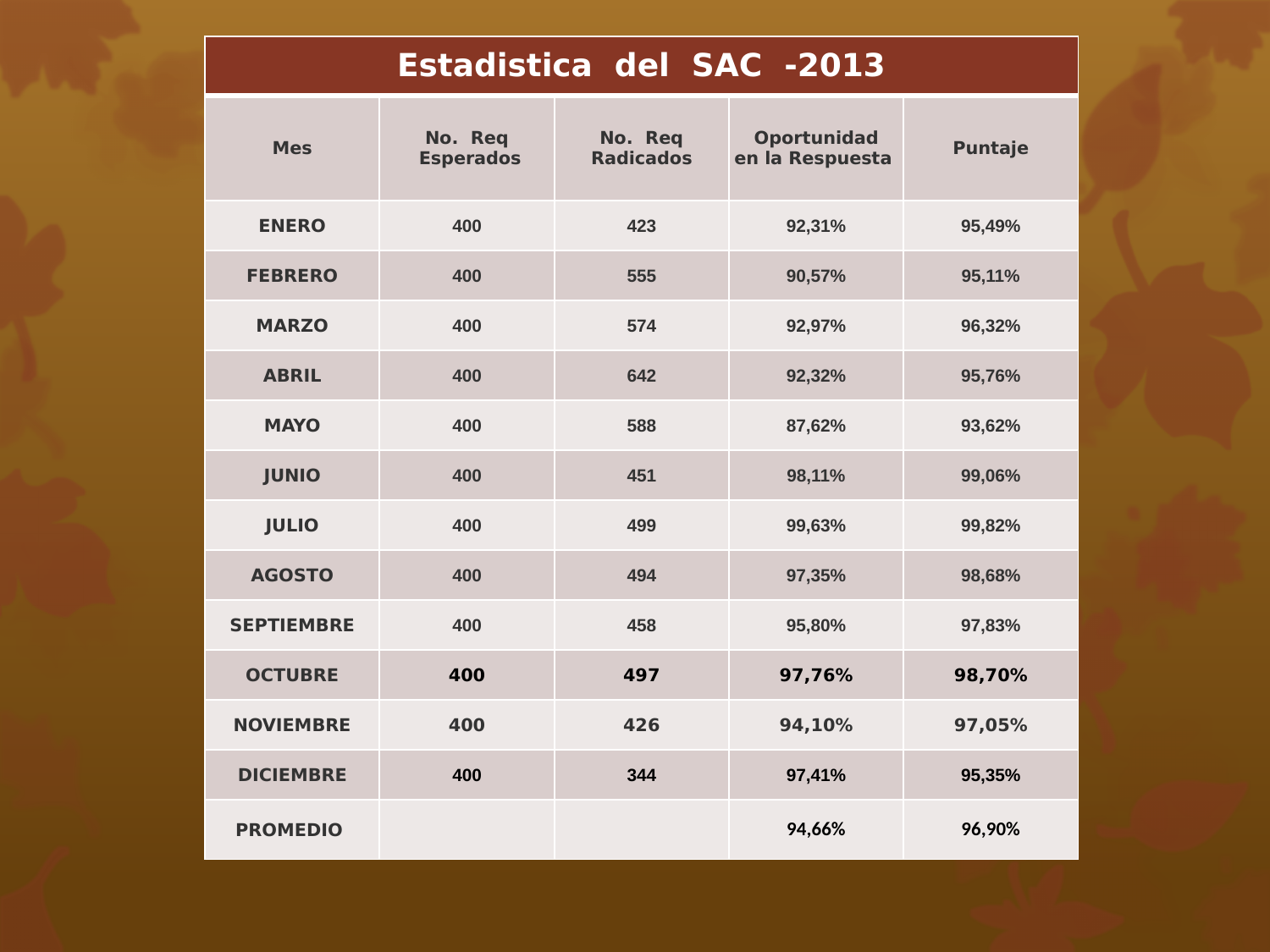

| Estadistica del SAC -2013 |  |  |  |  |
| --- | --- | --- | --- | --- |
| Mes | No.  Req  Esperados | No.  Req Radicados | Oportunidad en la Respuesta | Puntaje |
| ENERO | 400 | 423 | 92,31% | 95,49% |
| FEBRERO | 400 | 555 | 90,57% | 95,11% |
| MARZO | 400 | 574 | 92,97% | 96,32% |
| ABRIL | 400 | 642 | 92,32% | 95,76% |
| MAYO | 400 | 588 | 87,62% | 93,62% |
| JUNIO | 400 | 451 | 98,11% | 99,06% |
| JULIO | 400 | 499 | 99,63% | 99,82% |
| AGOSTO | 400 | 494 | 97,35% | 98,68% |
| SEPTIEMBRE | 400 | 458 | 95,80% | 97,83% |
| OCTUBRE | 400 | 497 | 97,76% | 98,70% |
| NOVIEMBRE | 400 | 426 | 94,10% | 97,05% |
| DICIEMBRE | 400 | 344 | 97,41% | 95,35% |
| PROMEDIO |  |  | 94,66% | 96,90% |